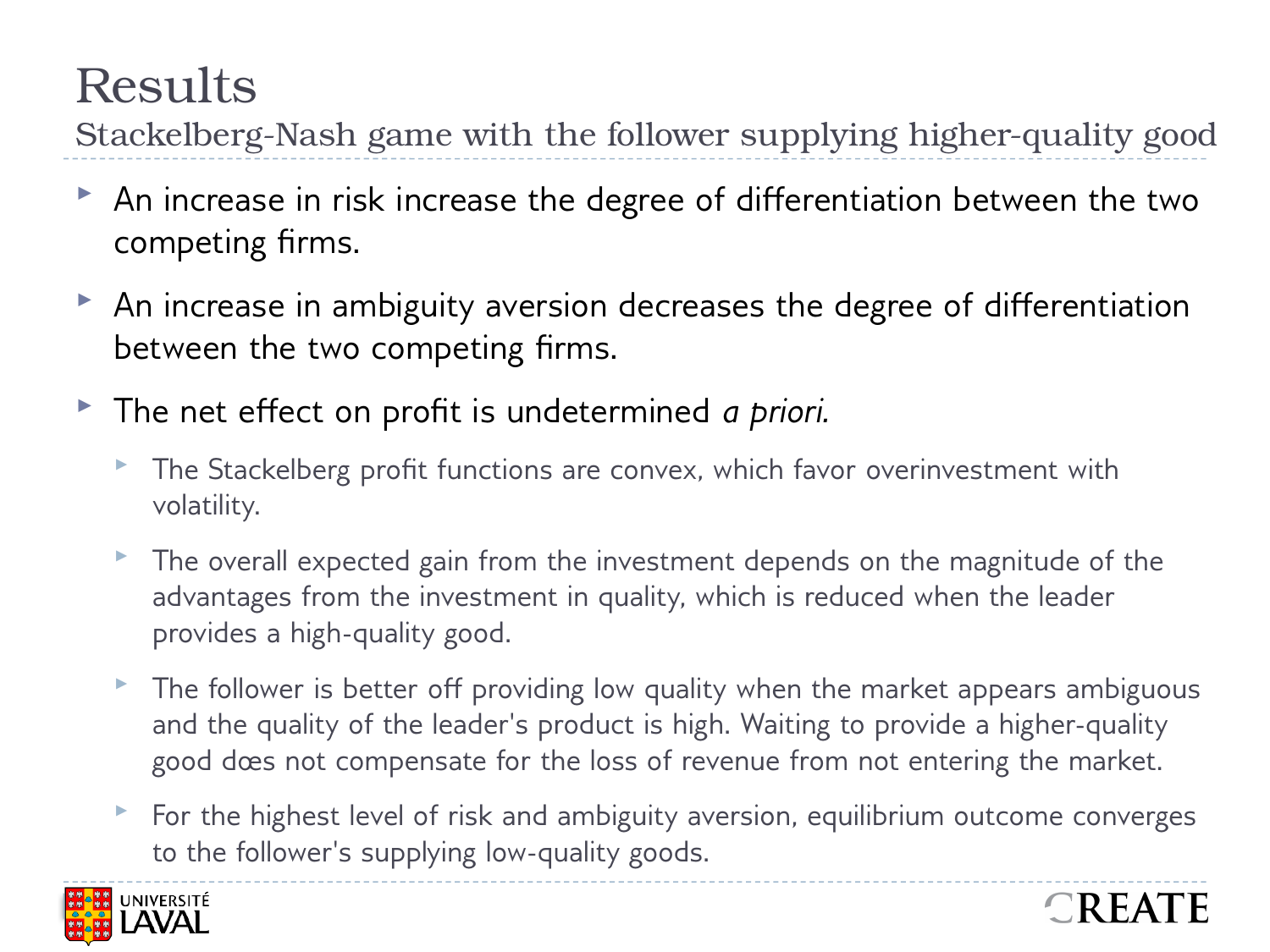

# Results Stackelberg-Nash game with the follower supplying higher-quality good
An increase in risk increase the degree of differentiation between the two competing firms.
An increase in ambiguity aversion decreases the degree of differentiation between the two competing firms.
The net effect on profit is undetermined a priori.
The Stackelberg profit functions are convex, which favor overinvestment with volatility.
The overall expected gain from the investment depends on the magnitude of the advantages from the investment in quality, which is reduced when the leader provides a high-quality good.
The follower is better off providing low quality when the market appears ambiguous and the quality of the leader's product is high. Waiting to provide a higher-quality good does not compensate for the loss of revenue from not entering the market.
For the highest level of risk and ambiguity aversion, equilibrium outcome converges to the follower's supplying low-quality goods.